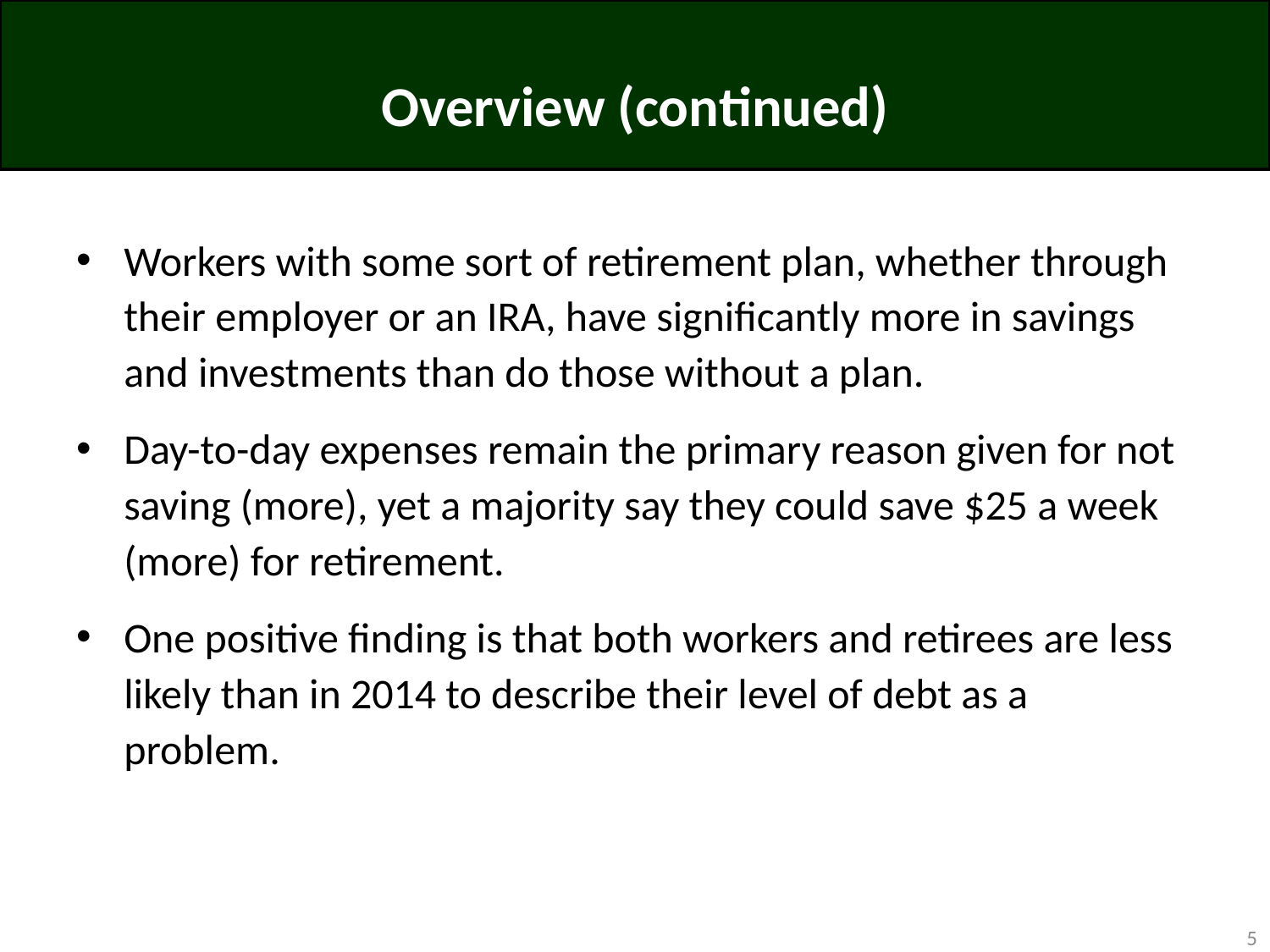

# Overview (continued)
Workers with some sort of retirement plan, whether through their employer or an IRA, have significantly more in savings and investments than do those without a plan.
Day-to-day expenses remain the primary reason given for not saving (more), yet a majority say they could save $25 a week (more) for retirement.
One positive finding is that both workers and retirees are less likely than in 2014 to describe their level of debt as a problem.
5